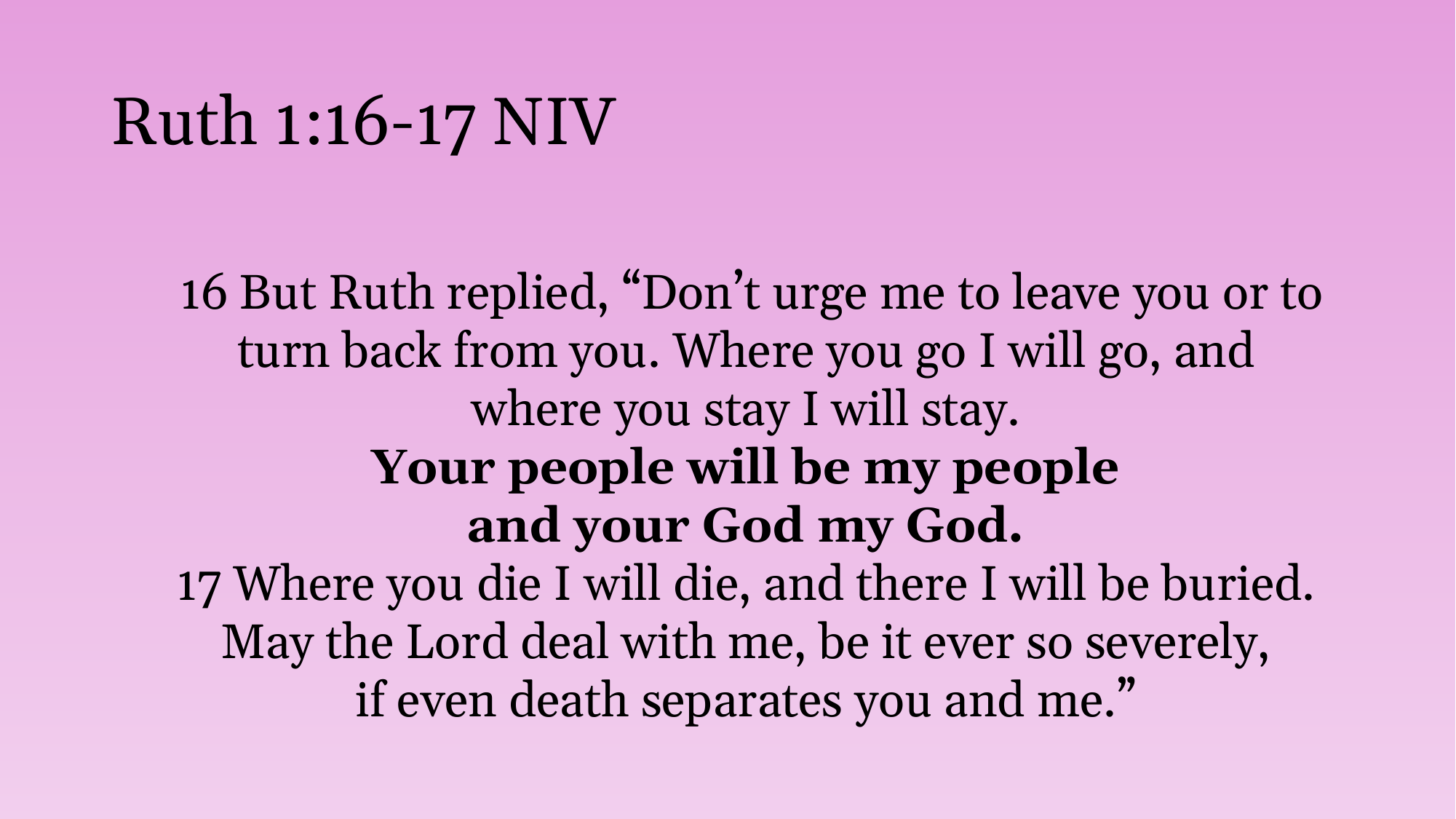

# Ruth 1:16-17 NIV
16 But Ruth replied, “Don’t urge me to leave you or to turn back from you. Where you go I will go, and
where you stay I will stay.
Your people will be my people
and your God my God.
17 Where you die I will die, and there I will be buried.
May the Lord deal with me, be it ever so severely,
if even death separates you and me.”